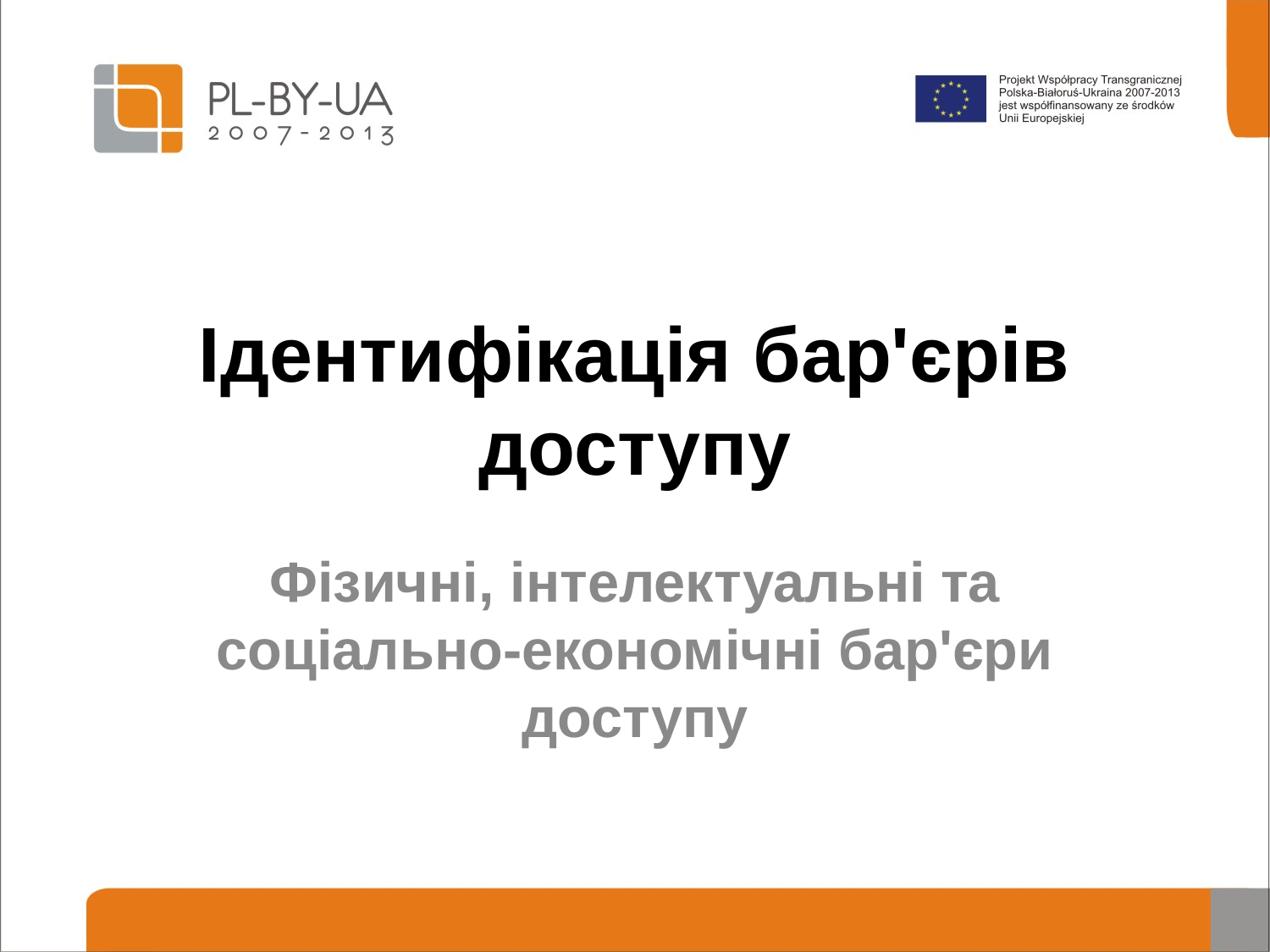

Ідентифікація бар'єрів доступу
Фізичні, інтелектуальні та соціально-економічні бар'єри доступу